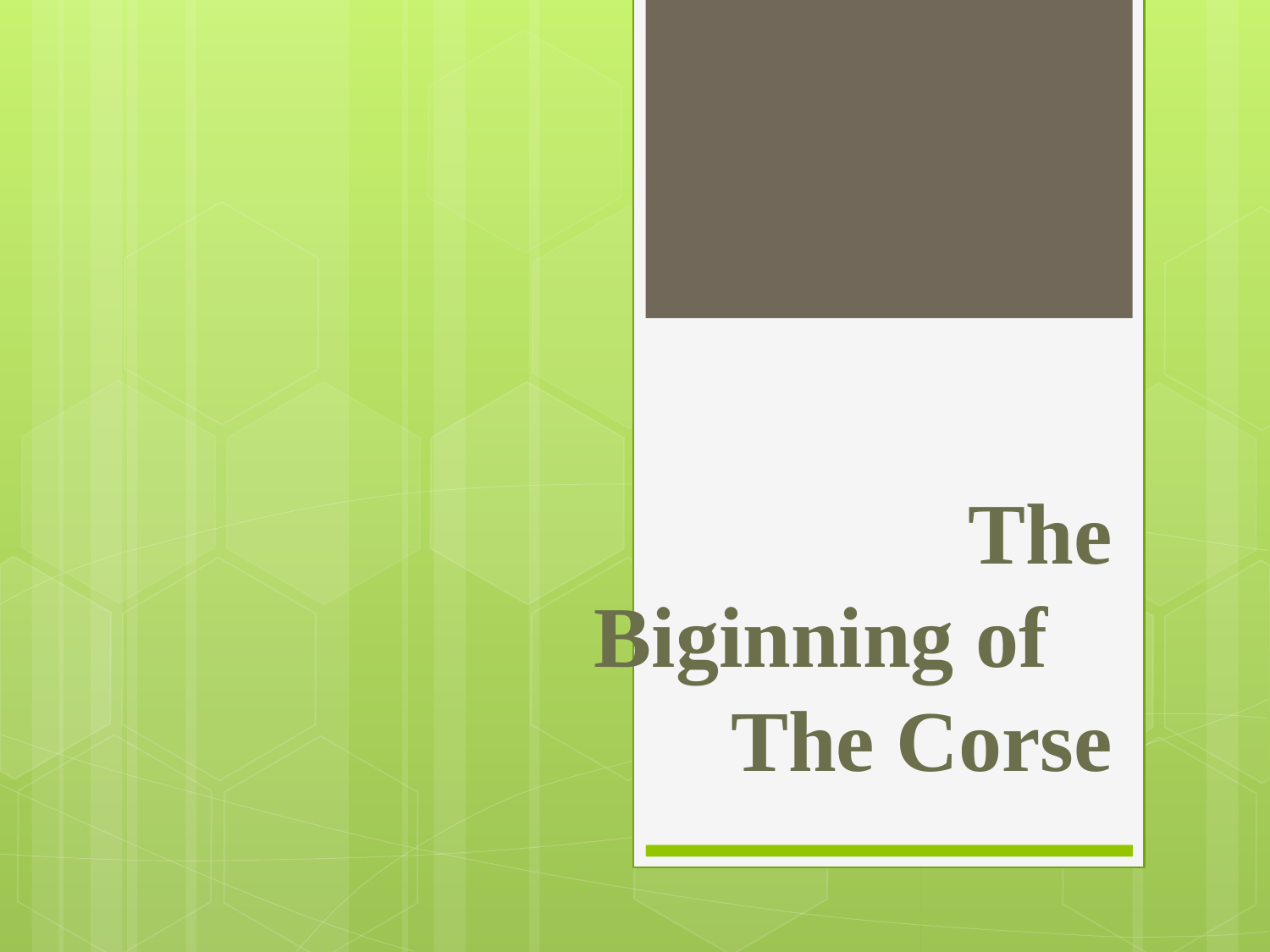

# في بداية العام   الدراسي The Biginning of    The Corse